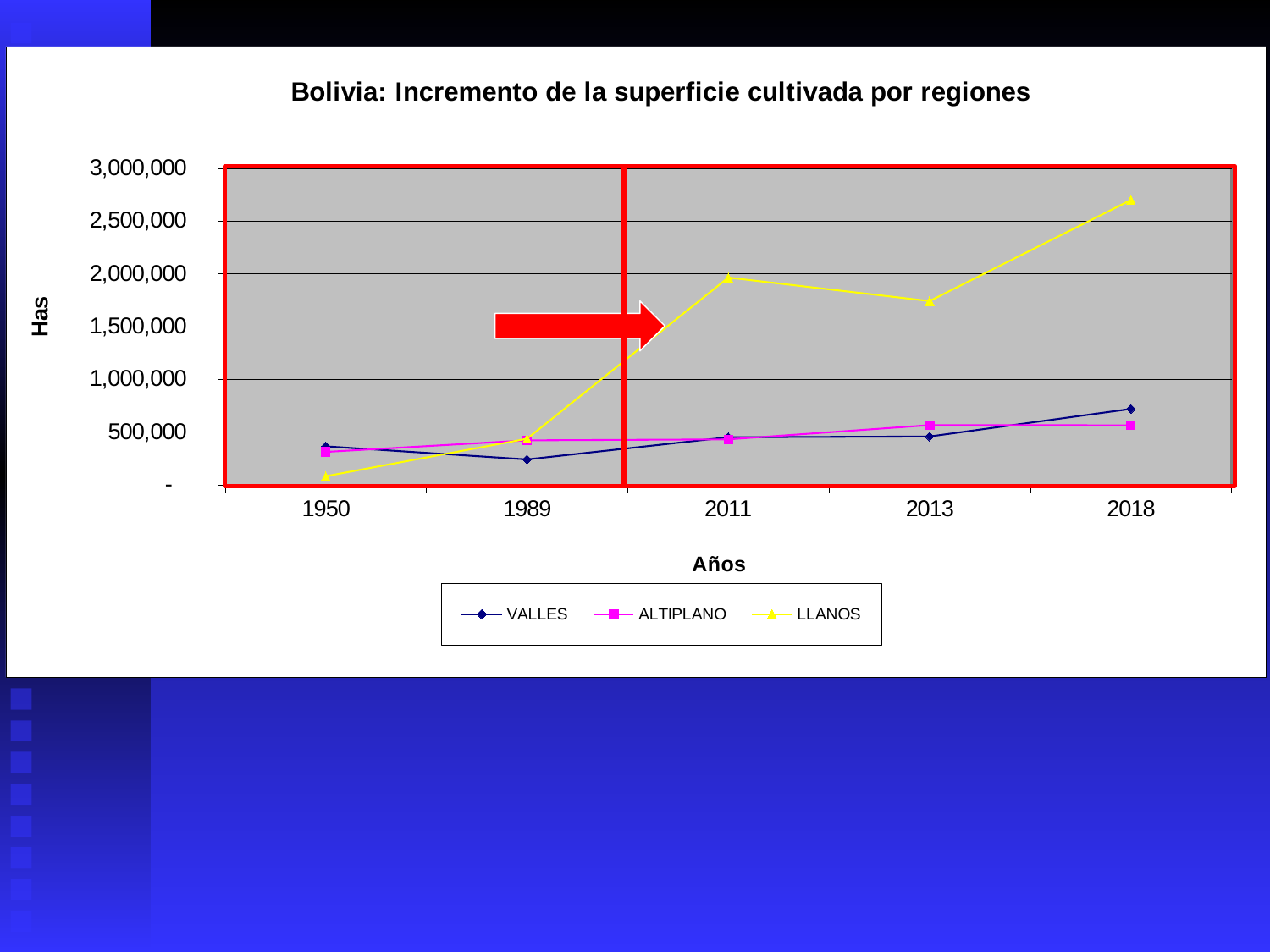

### Chart: Bolivia: Incremento de la superficie cultivada por regiones

| Category | VALLES | ALTIPLANO | LLANOS |
|---|---|---|---|
| 1950 | 363000.0 | 310000.0 | 80000.0 |
| 1989 | 239000.0 | 420000.0 | 435000.0 |
| 2011 | 449198.0 | 428979.0 | 1963623.0 |
| 2013 | 456085.0 | 563780.0 | 1740369.0 |
| 2018 | 718205.0 | 562840.0 | 2698923.0 |